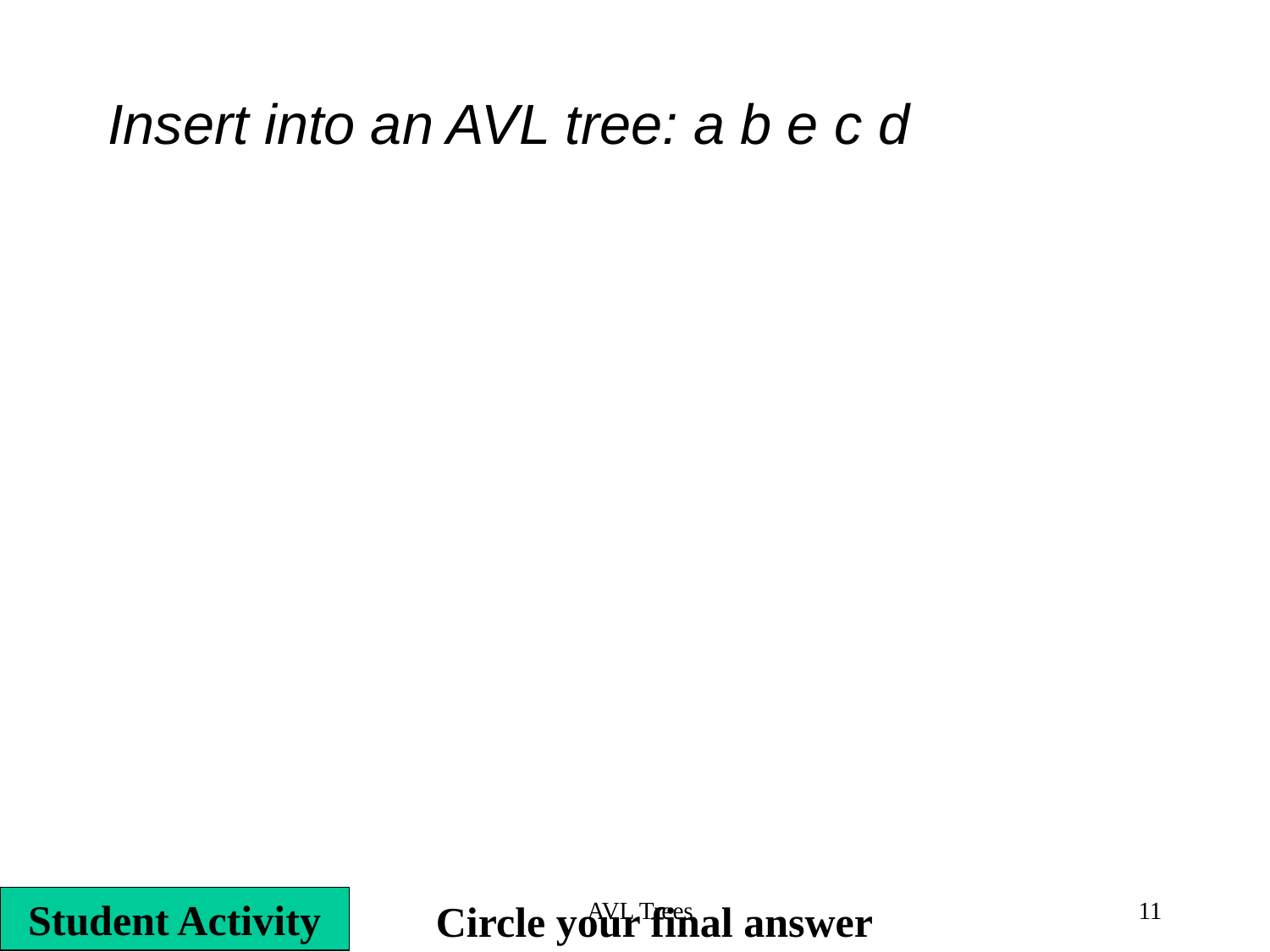

# Insert into an AVL tree: a b e c d

Student Activity
4/15/2013
11
Circle your final answer
AVL Trees